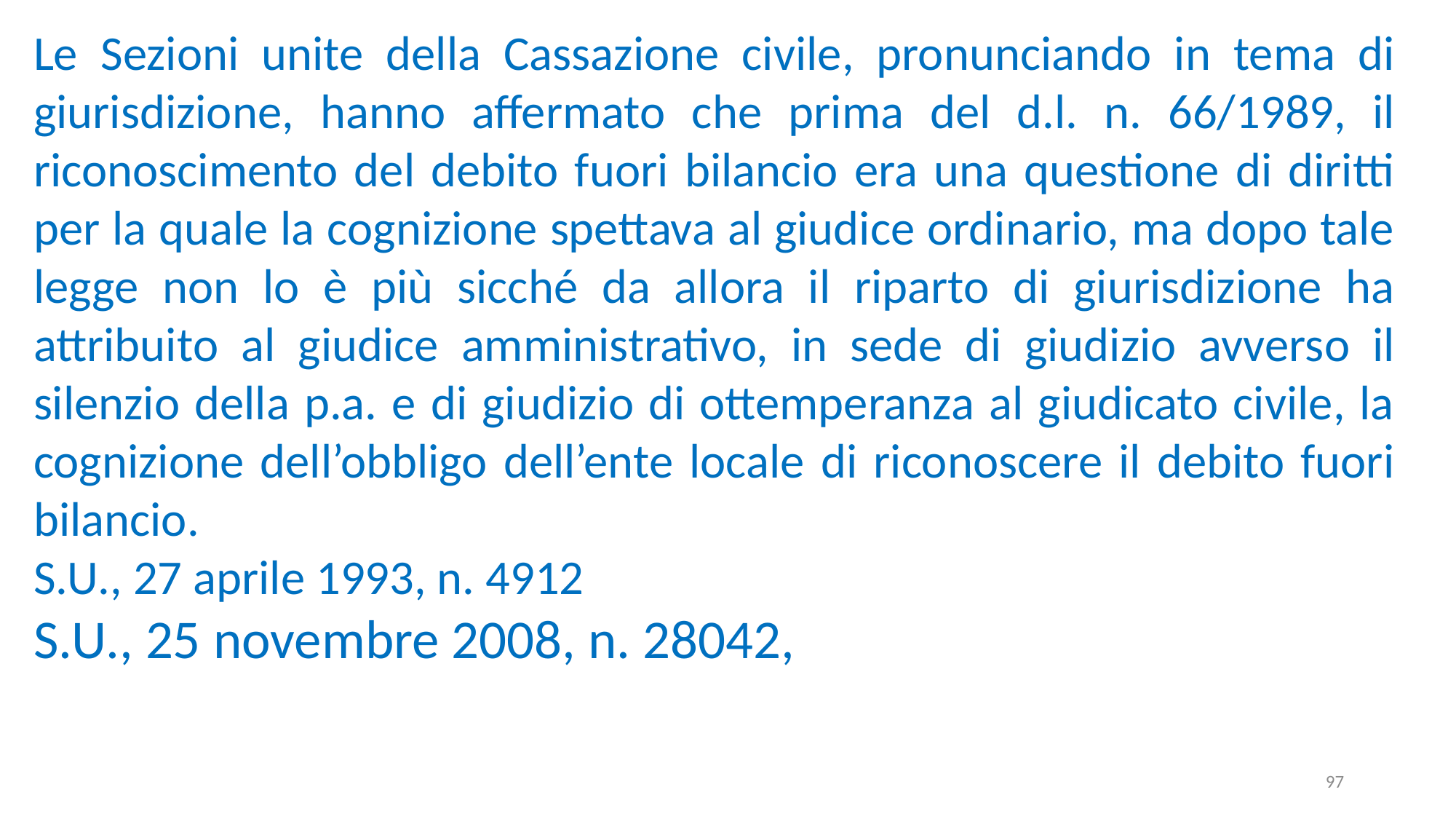

Le Sezioni unite della Cassazione civile, pronunciando in tema di giurisdizione, hanno affermato che prima del d.l. n. 66/1989, il riconoscimento del debito fuori bilancio era una questione di diritti per la quale la cognizione spettava al giudice ordinario, ma dopo tale legge non lo è più sicché da allora il riparto di giurisdizione ha attribuito al giudice amministrativo, in sede di giudizio avverso il silenzio della p.a. e di giudizio di ottemperanza al giudicato civile, la cognizione dell’obbligo dell’ente locale di riconoscere il debito fuori bilancio.
S.U., 27 aprile 1993, n. 4912
S.U., 25 novembre 2008, n. 28042,
97